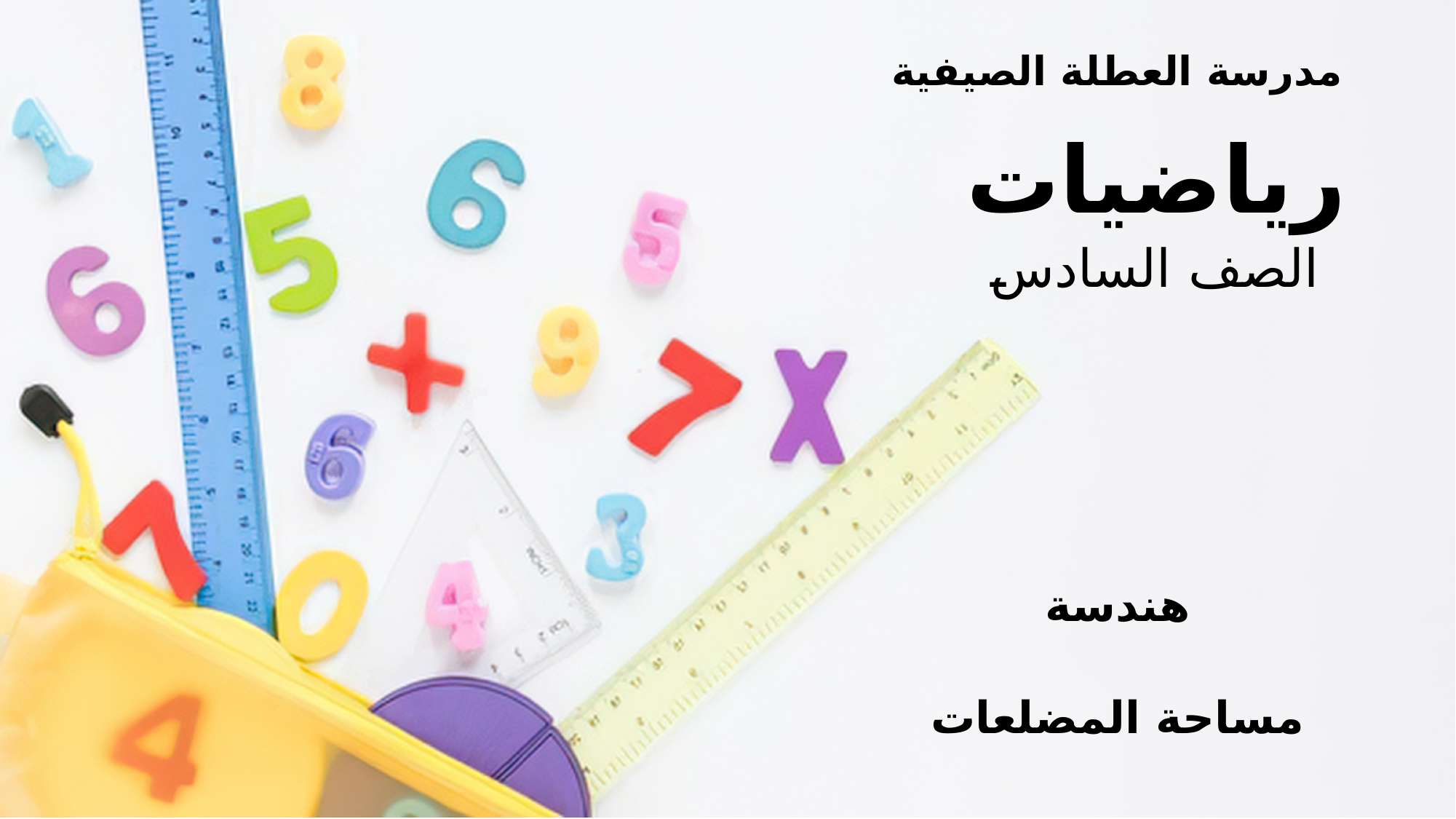

مدرسة العطلة الصيفية
رياضيات
الصف السادس
هندسة
مساحة المضلعات